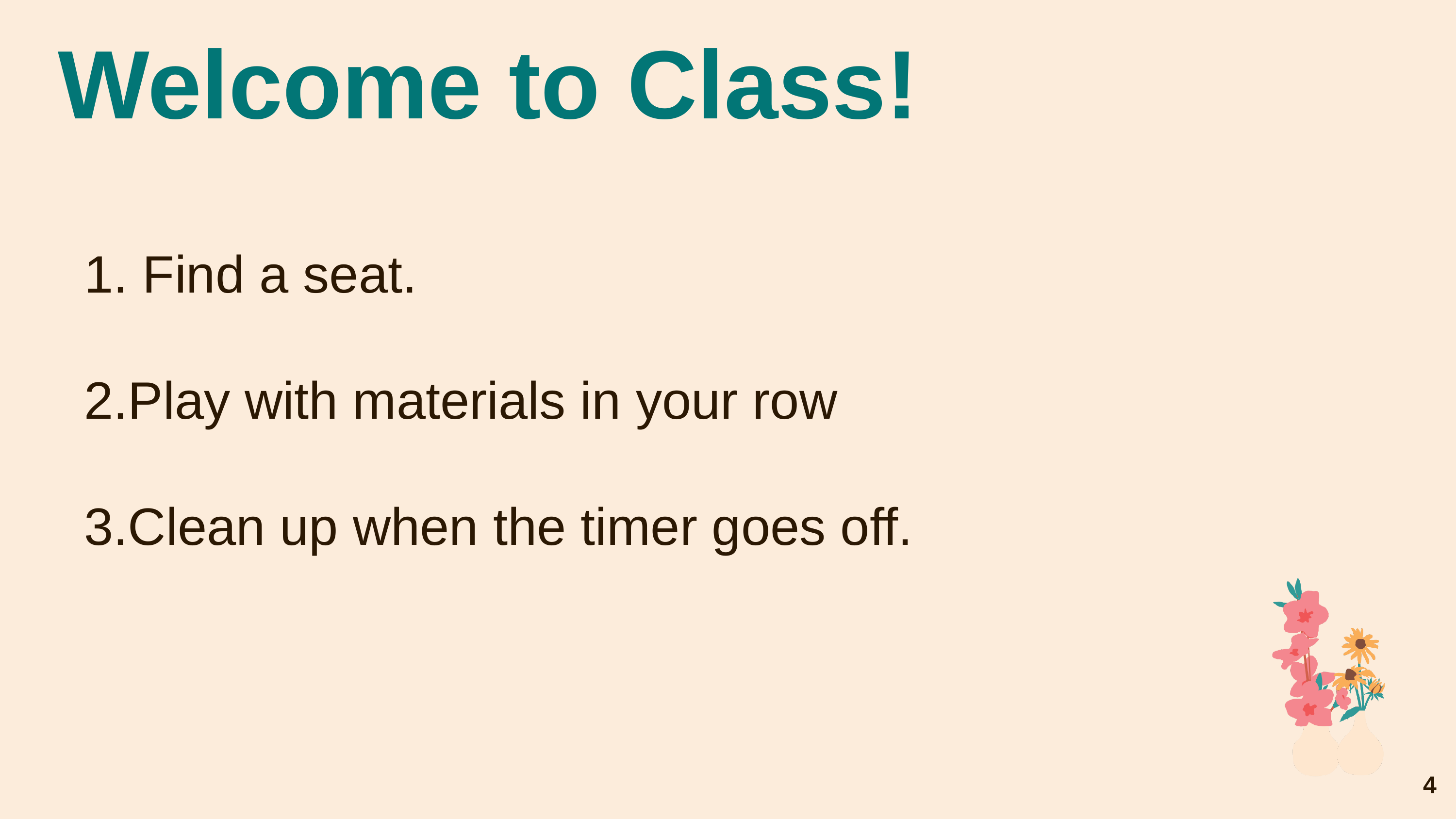

# Welcome to Class!
 Find a seat.
Play with materials in your row
Clean up when the timer goes off.
4